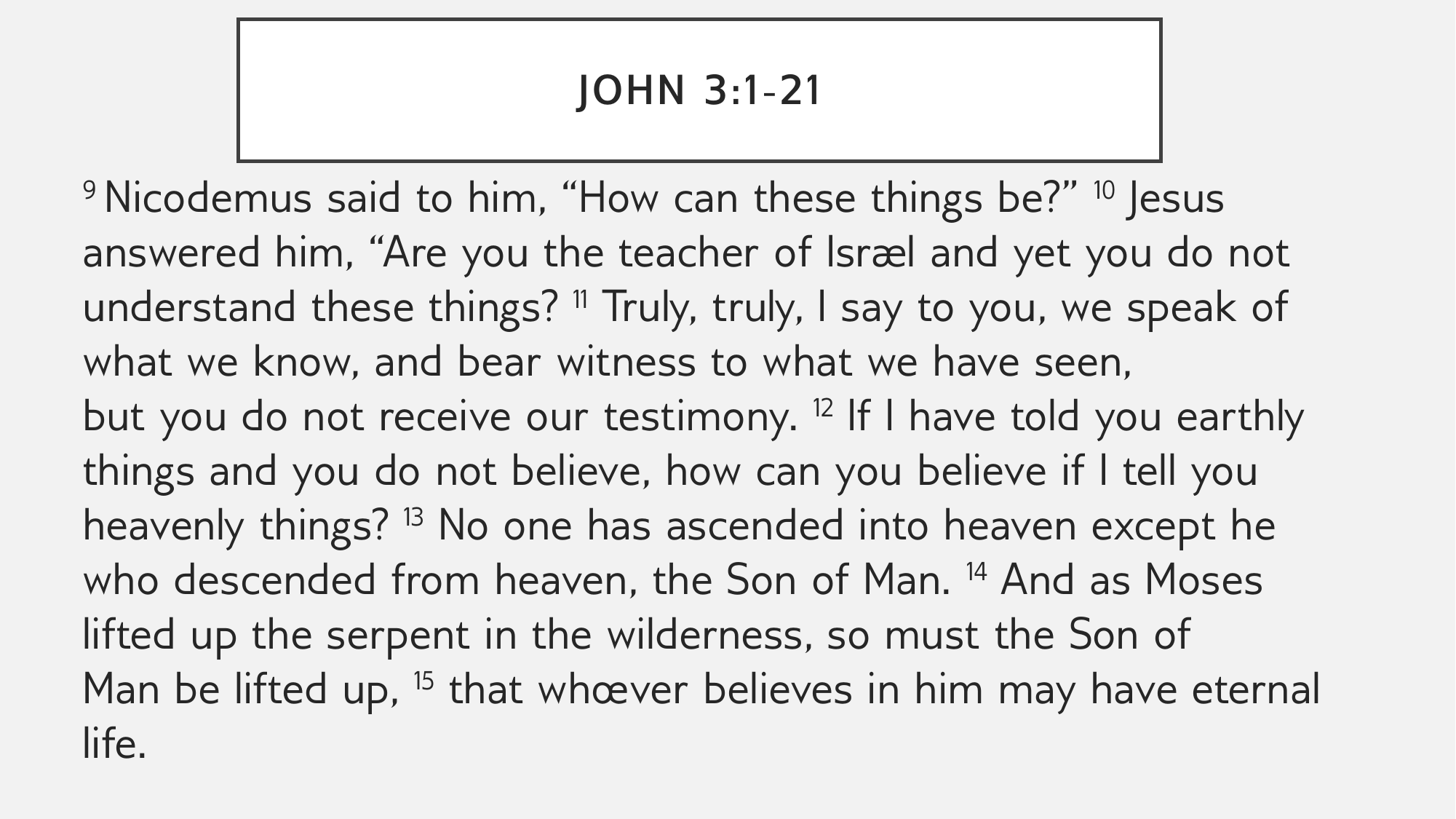

# John 3:1-21
9 Nicodemus said to him, “How can these things be?” 10 Jesus answered him, “Are you the teacher of Israel and yet you do not understand these things? 11 Truly, truly, I say to you, we speak of what we know, and bear witness to what we have seen, but you do not receive our testimony. 12 If I have told you earthly things and you do not believe, how can you believe if I tell you heavenly things? 13 No one has ascended into heaven except he who descended from heaven, the Son of Man. 14 And as Moses lifted up the serpent in the wilderness, so must the Son of Man be lifted up, 15 that whoever believes in him may have eternal life.